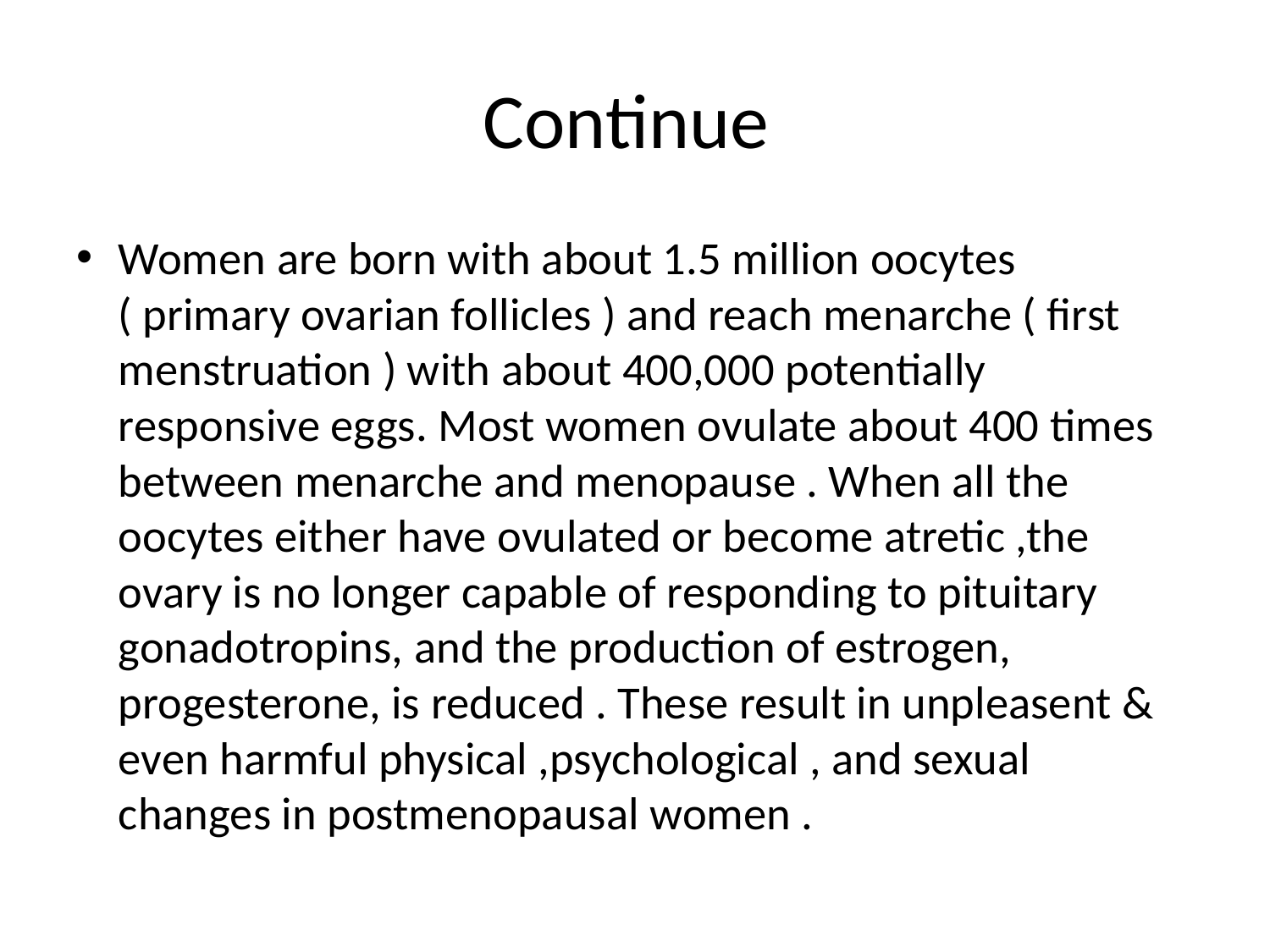

# Continue
Women are born with about 1.5 million oocytes ( primary ovarian follicles ) and reach menarche ( first menstruation ) with about 400,000 potentially responsive eggs. Most women ovulate about 400 times between menarche and menopause . When all the oocytes either have ovulated or become atretic ,the ovary is no longer capable of responding to pituitary gonadotropins, and the production of estrogen, progesterone, is reduced . These result in unpleasent & even harmful physical ,psychological , and sexual changes in postmenopausal women .